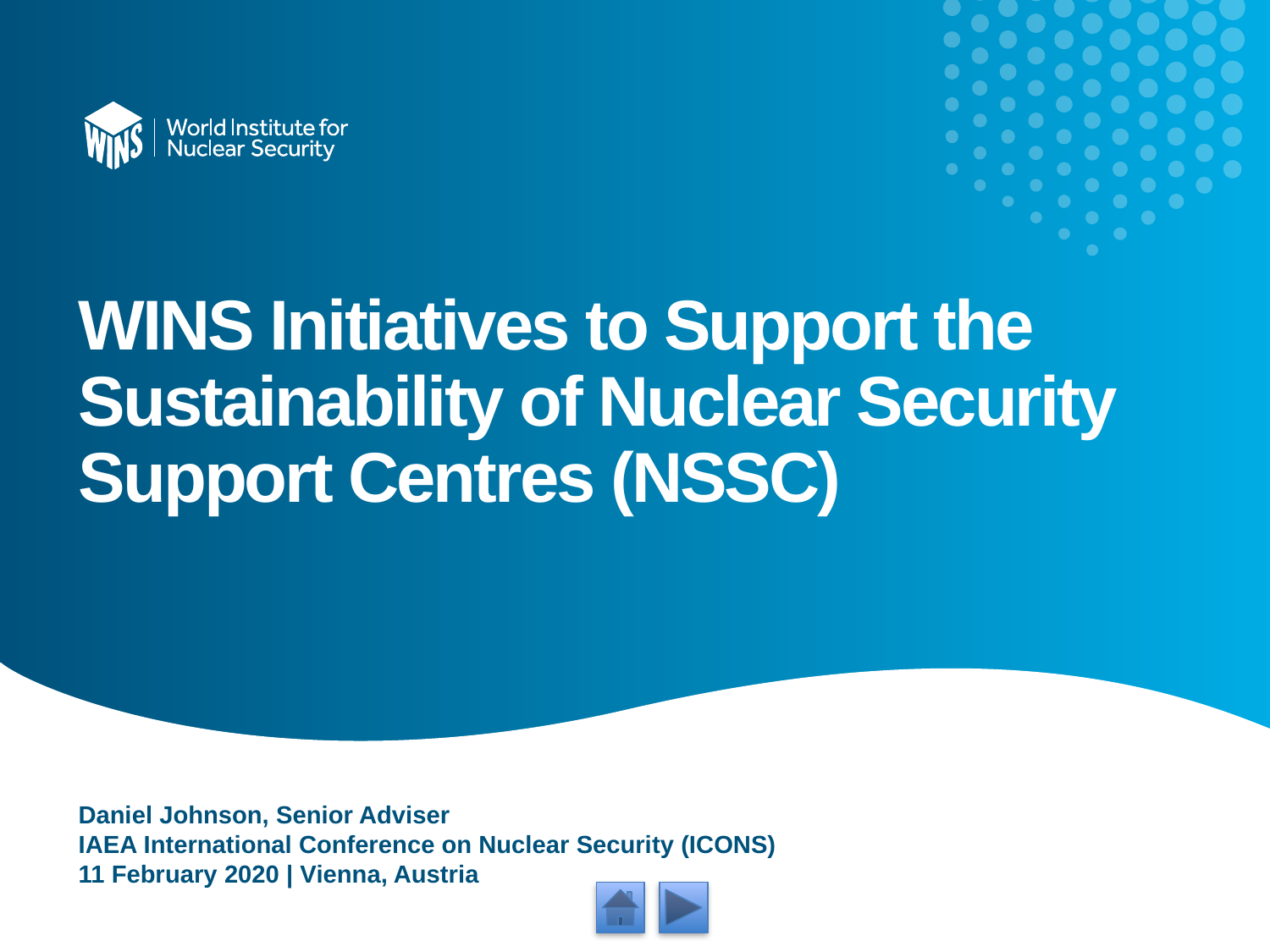

# WINS Initiatives to Support the Sustainability of Nuclear Security Support Centres (NSSC)
Daniel Johnson, Senior Adviser
IAEA International Conference on Nuclear Security (ICONS)
11 February 2020 | Vienna, Austria